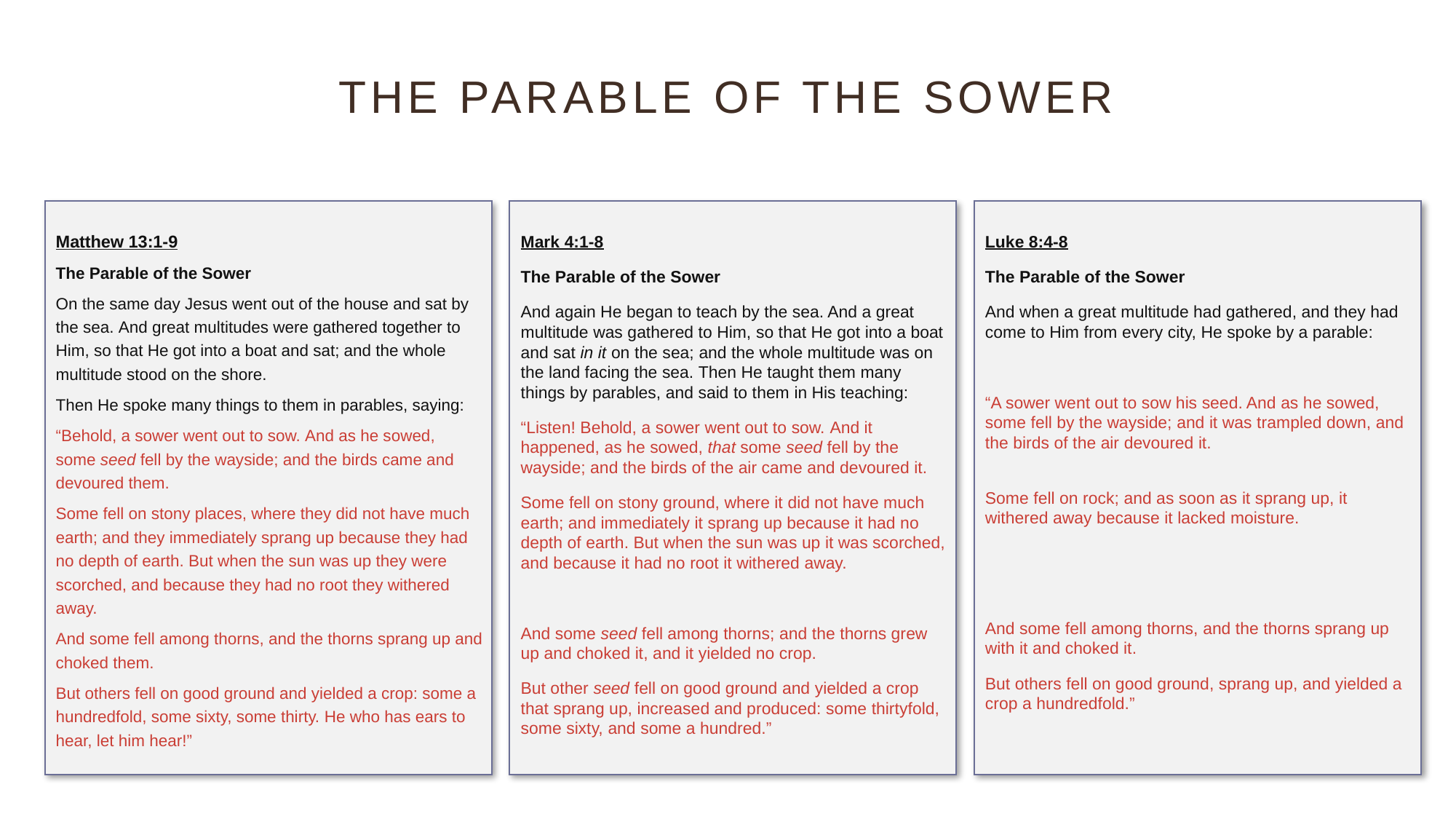

# The parable of the Sower

Luke 8:4-8
The Parable of the Sower
And when a great multitude had gathered, and they had come to Him from every city, He spoke by a parable:

“A sower went out to sow his seed. And as he sowed, some fell by the wayside; and it was trampled down, and the birds of the air devoured it.
Some fell on rock; and as soon as it sprang up, it withered away because it lacked moisture.

And some fell among thorns, and the thorns sprang up with it and choked it.
But others fell on good ground, sprang up, and yielded a crop a hundredfold.”

Mark 4:1-8
The Parable of the Sower
And again He began to teach by the sea. And a great multitude was gathered to Him, so that He got into a boat and sat in it on the sea; and the whole multitude was on the land facing the sea. Then He taught them many things by parables, and said to them in His teaching:
“Listen! Behold, a sower went out to sow. And it happened, as he sowed, that some seed fell by the wayside; and the birds of the air came and devoured it.
Some fell on stony ground, where it did not have much earth; and immediately it sprang up because it had no depth of earth. But when the sun was up it was scorched, and because it had no root it withered away.

And some seed fell among thorns; and the thorns grew up and choked it, and it yielded no crop.
But other seed fell on good ground and yielded a crop that sprang up, increased and produced: some thirtyfold, some sixty, and some a hundred.”
Matthew 13:1-9
The Parable of the Sower
On the same day Jesus went out of the house and sat by the sea. And great multitudes were gathered together to Him, so that He got into a boat and sat; and the whole multitude stood on the shore.
Then He spoke many things to them in parables, saying:
“Behold, a sower went out to sow. And as he sowed, some seed fell by the wayside; and the birds came and devoured them.
Some fell on stony places, where they did not have much earth; and they immediately sprang up because they had no depth of earth. But when the sun was up they were scorched, and because they had no root they withered away.
And some fell among thorns, and the thorns sprang up and choked them.
But others fell on good ground and yielded a crop: some a hundredfold, some sixty, some thirty. He who has ears to hear, let him hear!”